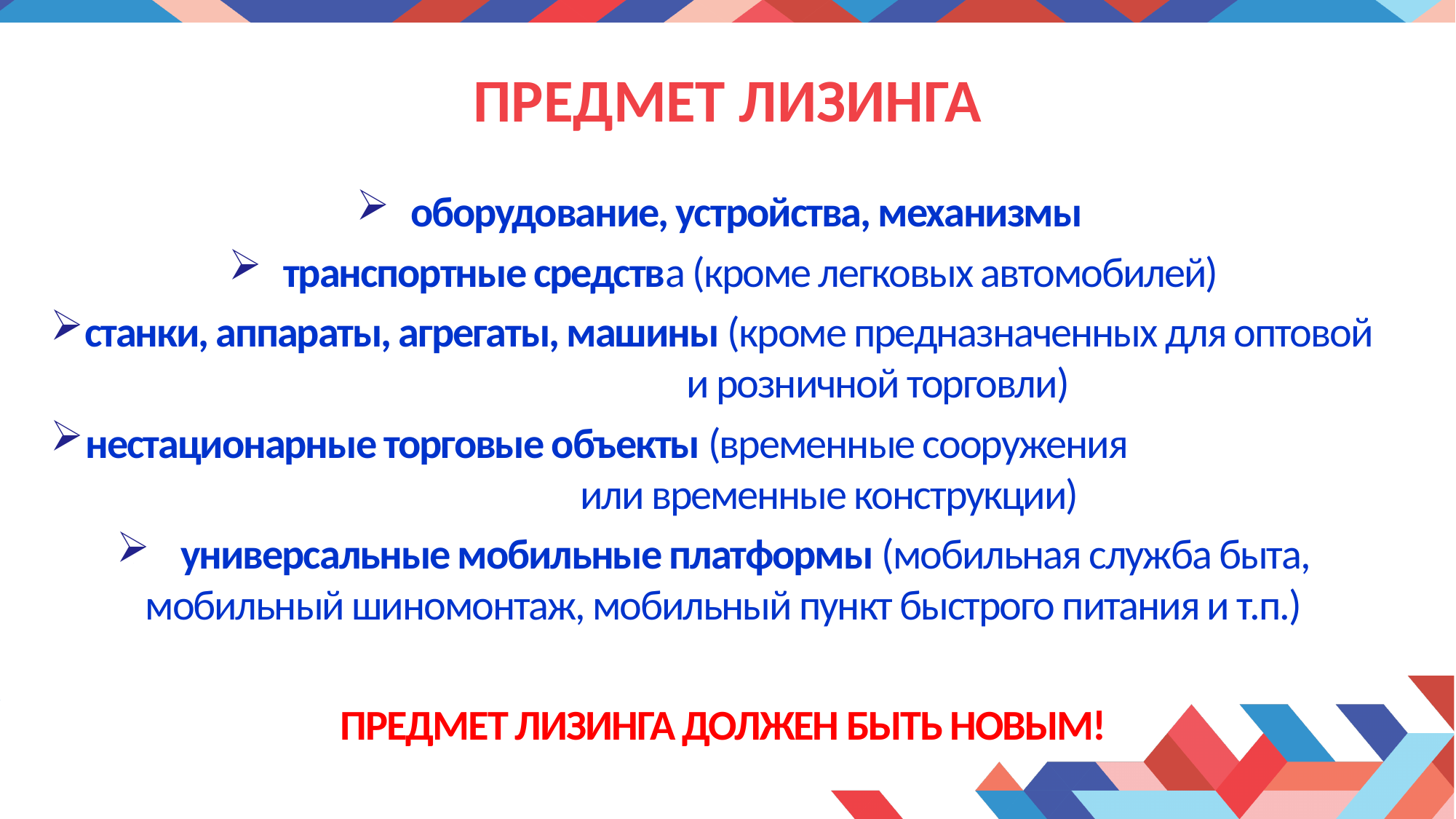

# предмет лизинга
оборудование, устройства, механизмы
транспортные средства (кроме легковых автомобилей)
станки, аппараты, агрегаты, машины (кроме предназначенных для оптовой                                          и розничной торговли)
нестационарные торговые объекты (временные сооружения                                                            или временные конструкции)
 универсальные мобильные платформы (мобильная служба быта, мобильный шиномонтаж, мобильный пункт быстрого питания и т.п.)

ПРЕДМЕТ ЛИЗИНГА ДОЛЖЕН БЫТЬ НОВЫМ!